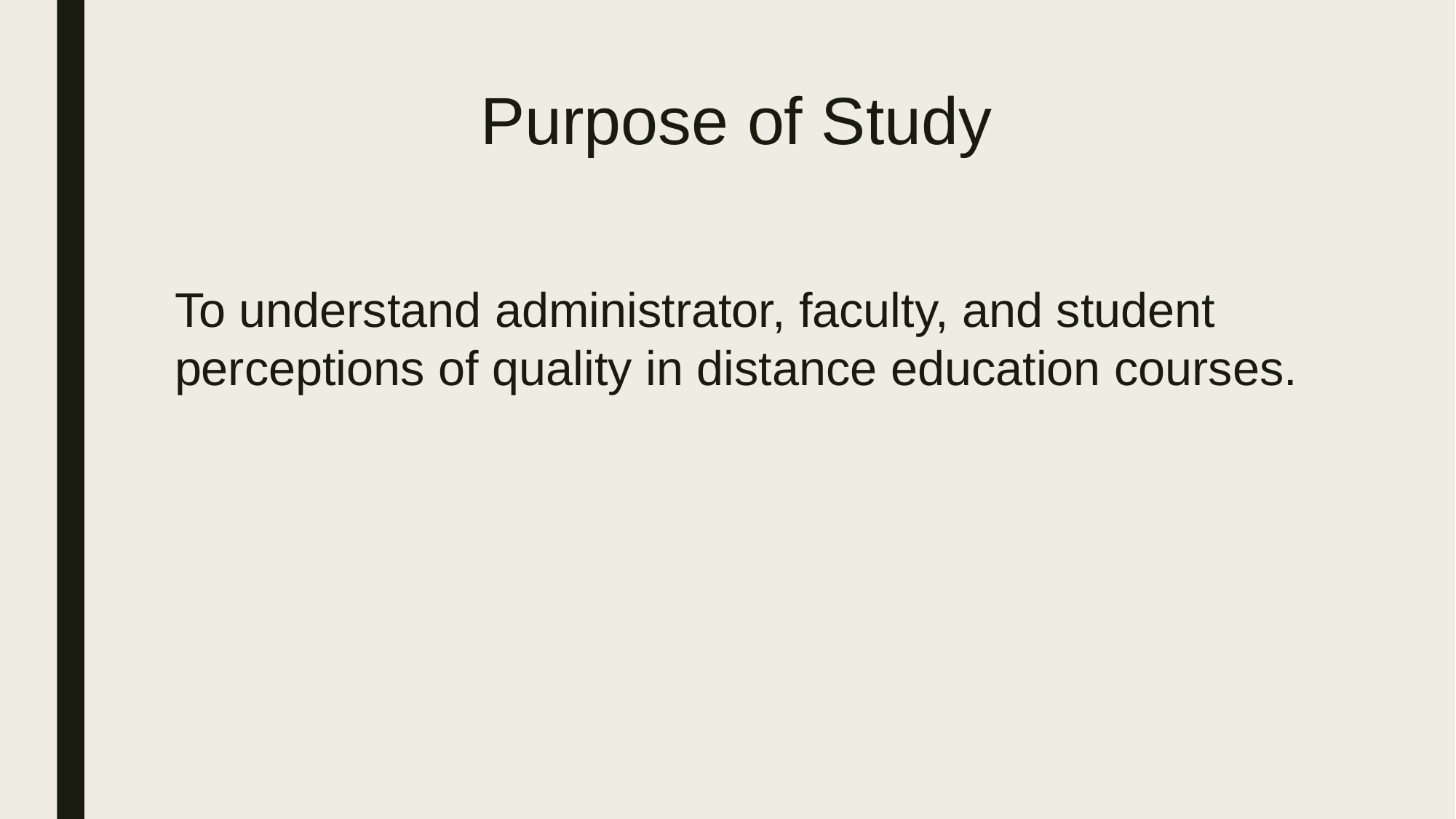

# Purpose of Study
To understand administrator, faculty, and student perceptions of quality in distance education courses.